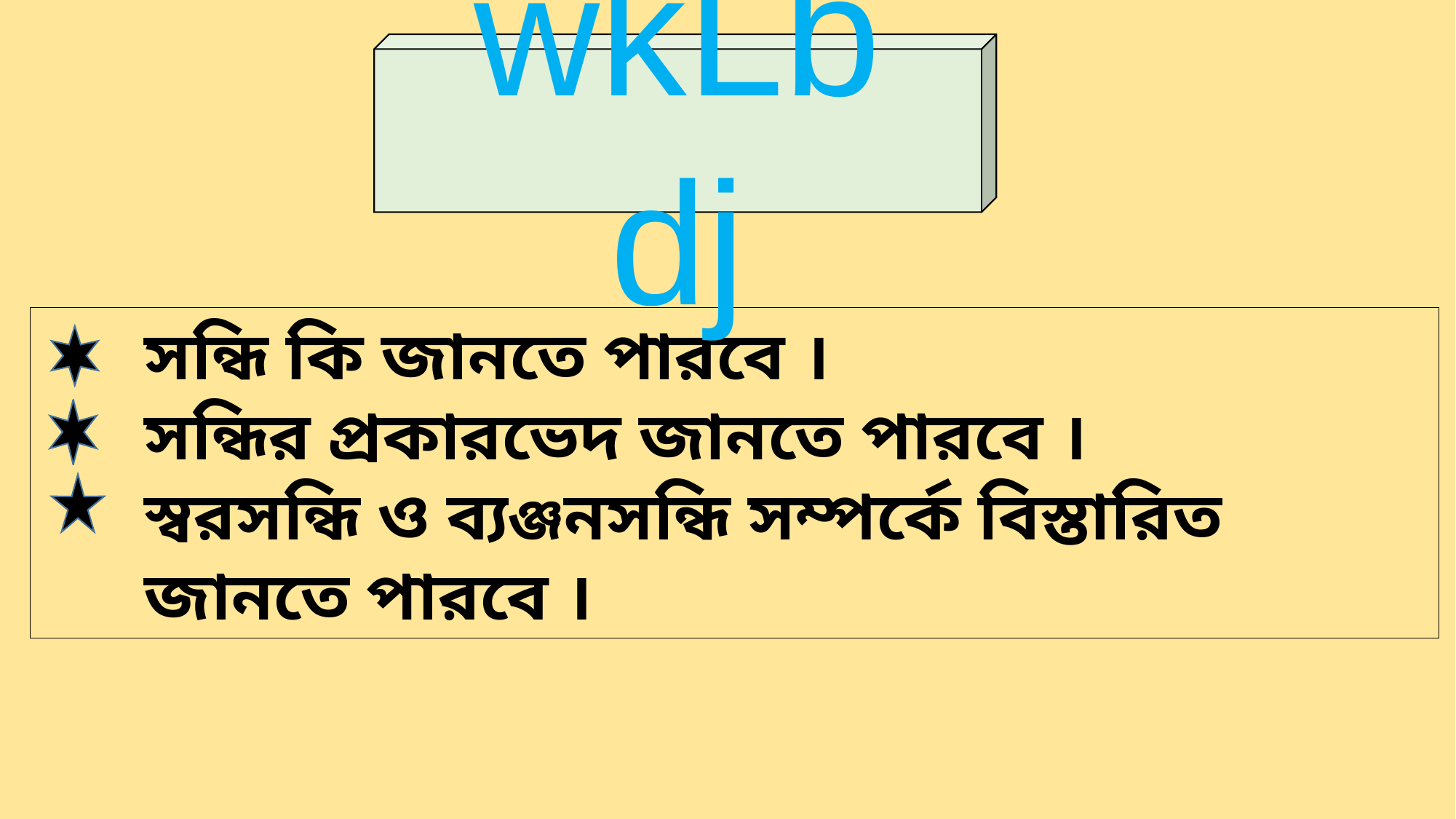

wkLb dj
      সন্ধি কি জানতে পারবে ।
      সন্ধির প্রকারভেদ জানতে পারবে ।
      স্বরসন্ধি ও ব্যঞ্জনসন্ধি সম্পর্কে বিস্তারিত
      জানতে পারবে ।